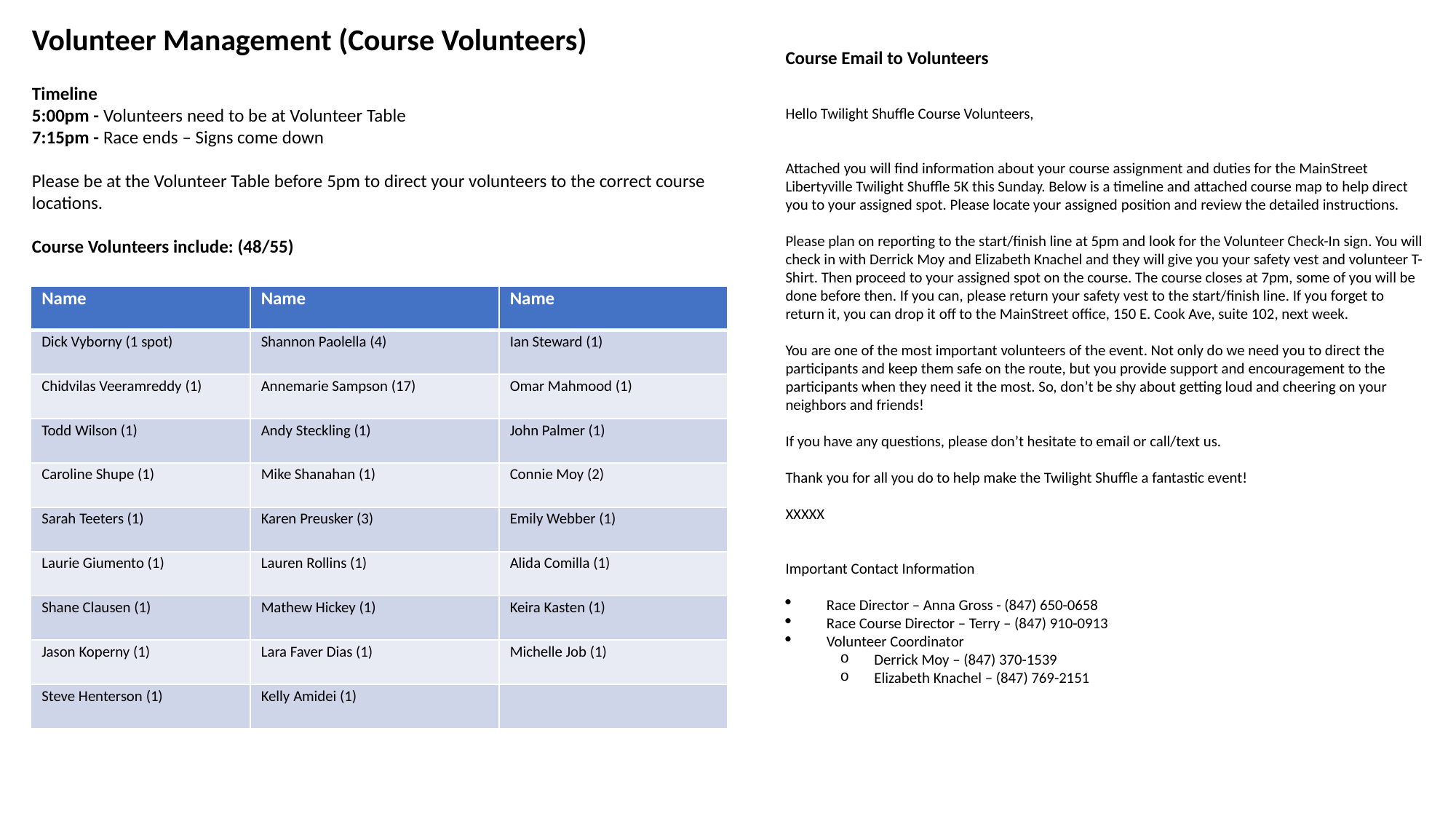

Volunteer Management (Course Volunteers)

Timeline
5:00pm - Volunteers need to be at Volunteer Table
7:15pm - Race ends – Signs come down

Please be at the Volunteer Table before 5pm to direct your volunteers to the correct course locations.

Course Volunteers include: (48/55)
Course Email to Volunteers

Hello Twilight Shuffle Course Volunteers,

Attached you will find information about your course assignment and duties for the MainStreet Libertyville Twilight Shuffle 5K this Sunday. Below is a timeline and attached course map to help direct you to your assigned spot. Please locate your assigned position and review the detailed instructions.

Please plan on reporting to the start/finish line at 5pm and look for the Volunteer Check-In sign. You will check in with Derrick Moy and Elizabeth Knachel and they will give you your safety vest and volunteer T-Shirt. Then proceed to your assigned spot on the course. The course closes at 7pm, some of you will be done before then. If you can, please return your safety vest to the start/finish line. If you forget to return it, you can drop it off to the MainStreet office, 150 E. Cook Ave, suite 102, next week.

You are one of the most important volunteers of the event. Not only do we need you to direct the participants and keep them safe on the route, but you provide support and encouragement to the participants when they need it the most. So, don’t be shy about getting loud and cheering on your neighbors and friends!

If you have any questions, please don’t hesitate to email or call/text us.

Thank you for all you do to help make the Twilight Shuffle a fantastic event!

XXXXX

Important Contact Information

Race Director – Anna Gross - (847) 650-0658
Race Course Director – Terry – (847) 910-0913
Volunteer Coordinator
Derrick Moy – (847) 370-1539
Elizabeth Knachel – (847) 769-2151

| Name | Name | Name |
| --- | --- | --- |
| Dick Vyborny (1 spot) | Shannon Paolella (4) | Ian Steward (1) |
| Chidvilas Veeramreddy (1) | Annemarie Sampson (17) | Omar Mahmood (1) |
| Todd Wilson (1) | Andy Steckling (1) | John Palmer (1) |
| Caroline Shupe (1) | Mike Shanahan (1) | Connie Moy (2) |
| Sarah Teeters (1) | Karen Preusker (3) | Emily Webber (1) |
| Laurie Giumento (1) | Lauren Rollins (1) | Alida Comilla (1) |
| Shane Clausen (1) | Mathew Hickey (1) | Keira Kasten (1) |
| Jason Koperny (1) | Lara Faver Dias (1) | Michelle Job (1) |
| Steve Henterson (1) | Kelly Amidei (1) |  |